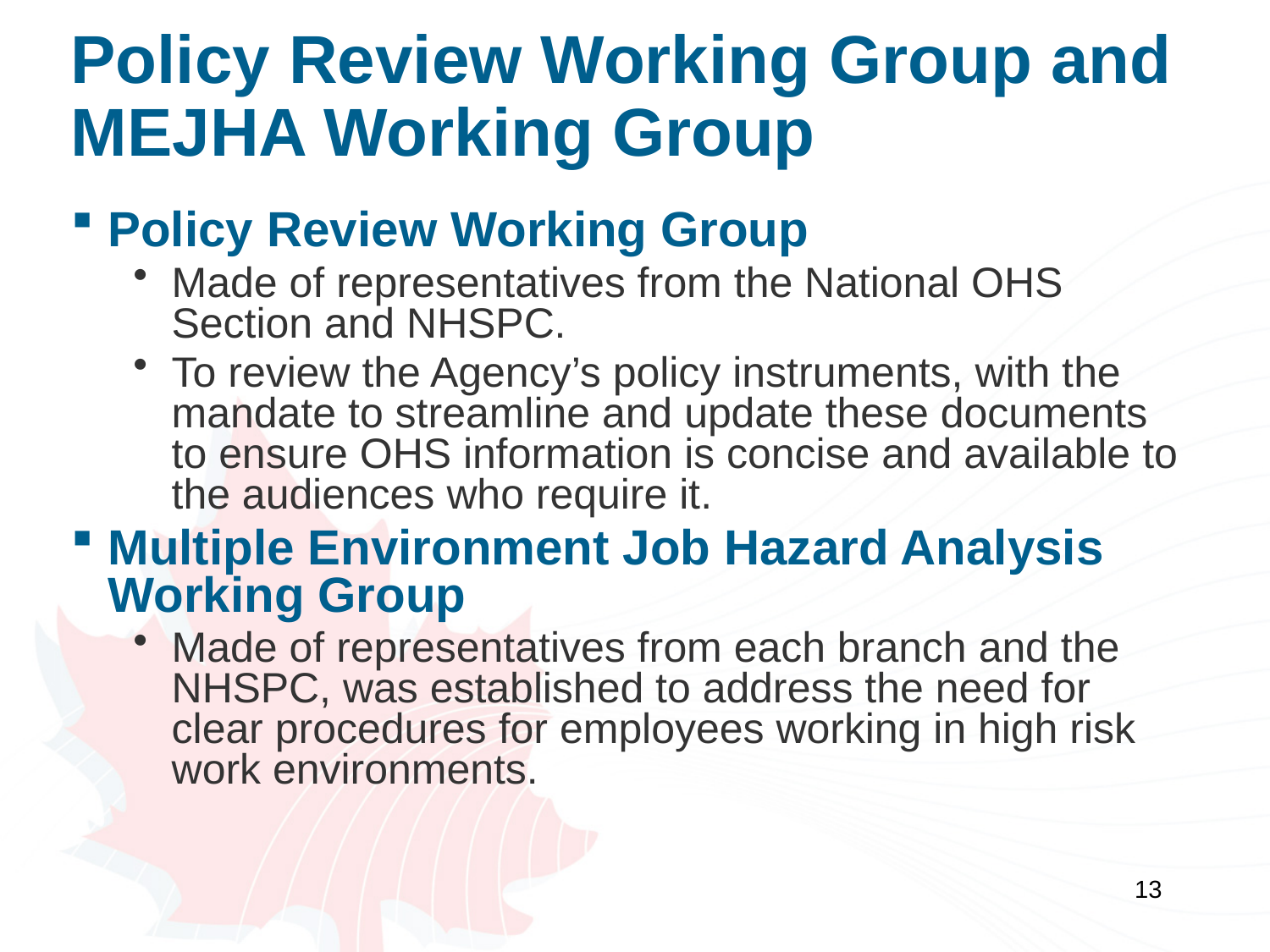

# Policy Review Working Group and MEJHA Working Group
Policy Review Working Group
Made of representatives from the National OHS Section and NHSPC.
To review the Agency’s policy instruments, with the mandate to streamline and update these documents to ensure OHS information is concise and available to the audiences who require it.
Multiple Environment Job Hazard Analysis Working Group
Made of representatives from each branch and the NHSPC, was established to address the need for clear procedures for employees working in high risk work environments.